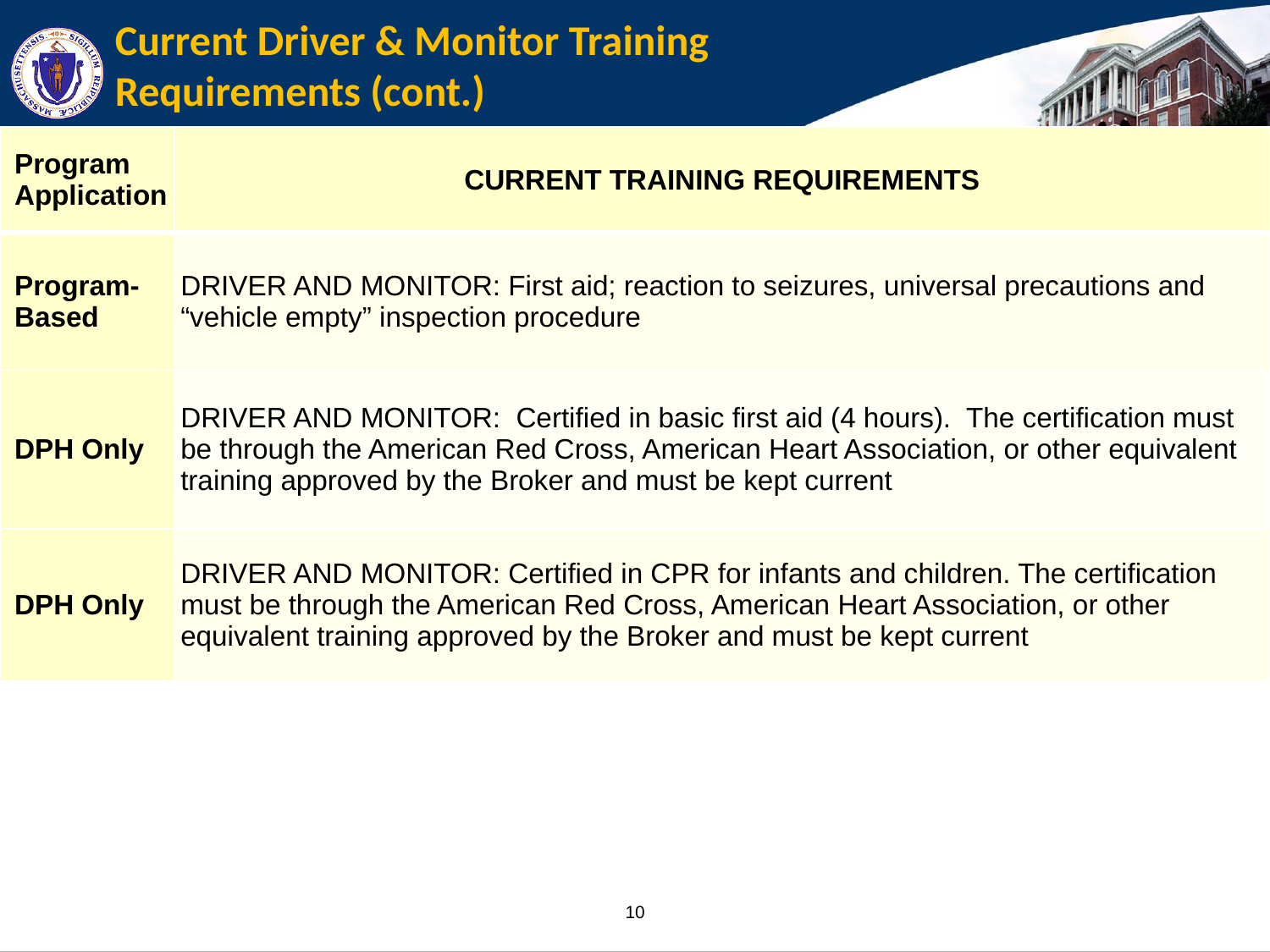

# Current Driver & Monitor Training Requirements (cont.)
| Program Application | CURRENT TRAINING REQUIREMENTS |
| --- | --- |
| Program-Based | DRIVER AND MONITOR: First aid; reaction to seizures, universal precautions and “vehicle empty” inspection procedure |
| DPH Only | DRIVER AND MONITOR: Certified in basic first aid (4 hours). The certification must be through the American Red Cross, American Heart Association, or other equivalent training approved by the Broker and must be kept current |
| DPH Only | DRIVER AND MONITOR: Certified in CPR for infants and children. The certification must be through the American Red Cross, American Heart Association, or other equivalent training approved by the Broker and must be kept current |